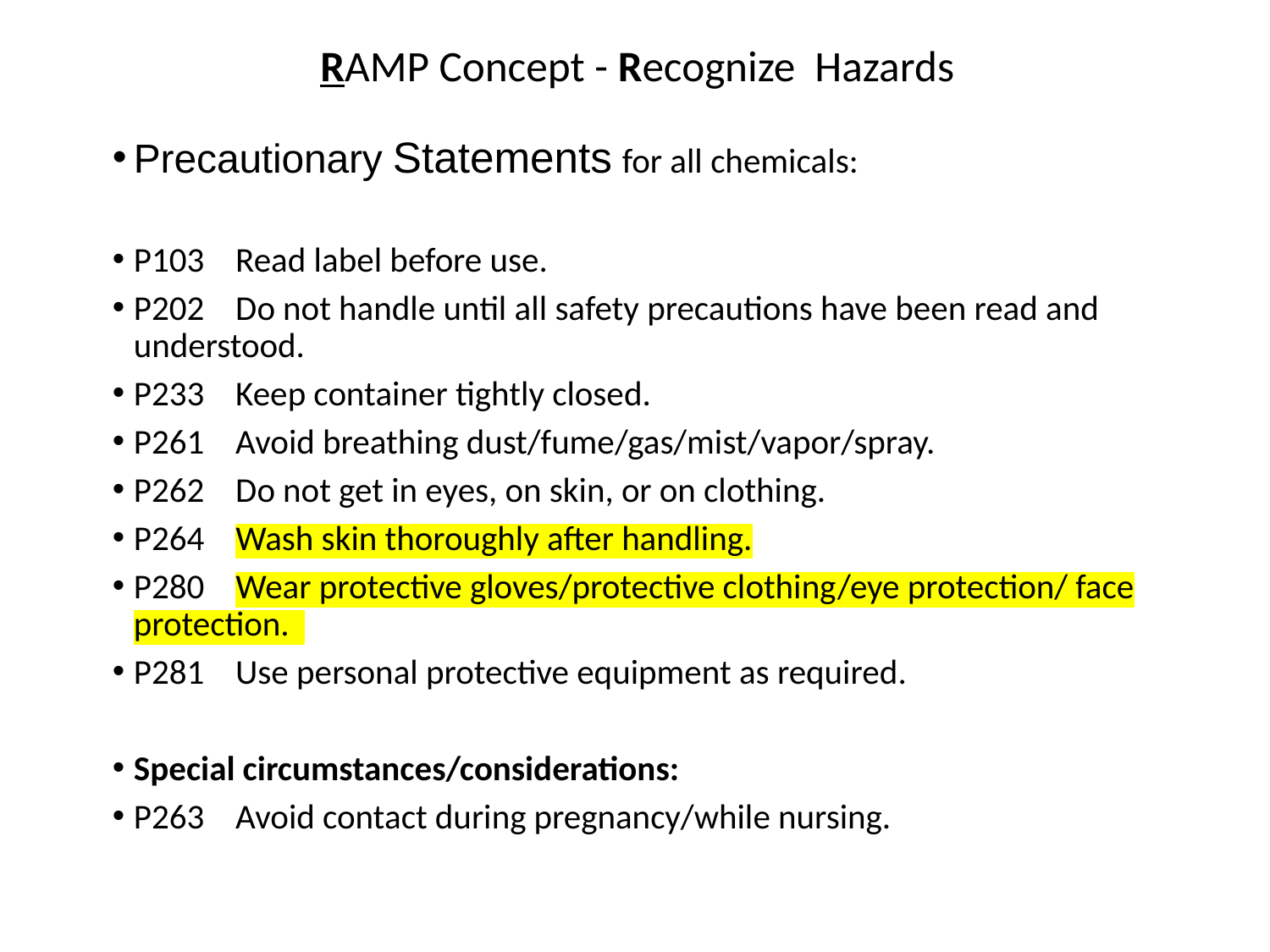

RAMP Concept - Recognize  Hazards

Precautionary Statements for all chemicals:

P103    Read label before use.
P202    Do not handle until all safety precautions have been read and understood.
P233    Keep container tightly closed.
P261    Avoid breathing dust/fume/gas/mist/vapor/spray.
P262    Do not get in eyes, on skin, or on clothing.
P264    Wash skin thoroughly after handling.
P280    Wear protective gloves/protective clothing/eye protection/ face protection.
P281    Use personal protective equipment as required.

Special circumstances/considerations:
P263    Avoid contact during pregnancy/while nursing.